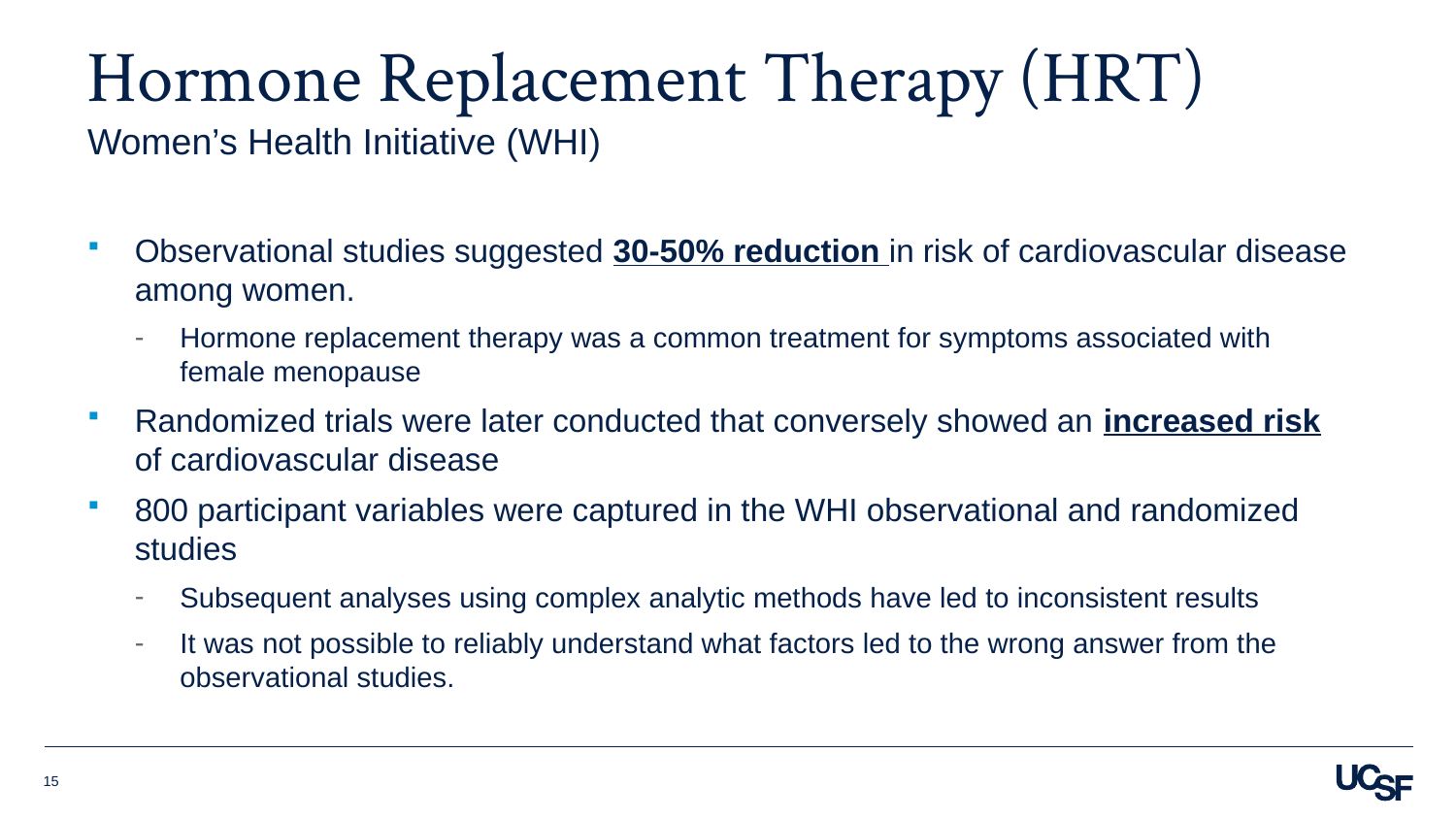

# Hormone Replacement Therapy (HRT)
Women’s Health Initiative (WHI)
Observational studies suggested 30-50% reduction in risk of cardiovascular disease among women.
Hormone replacement therapy was a common treatment for symptoms associated with female menopause
Randomized trials were later conducted that conversely showed an increased risk of cardiovascular disease
800 participant variables were captured in the WHI observational and randomized studies
Subsequent analyses using complex analytic methods have led to inconsistent results
It was not possible to reliably understand what factors led to the wrong answer from the observational studies.

15